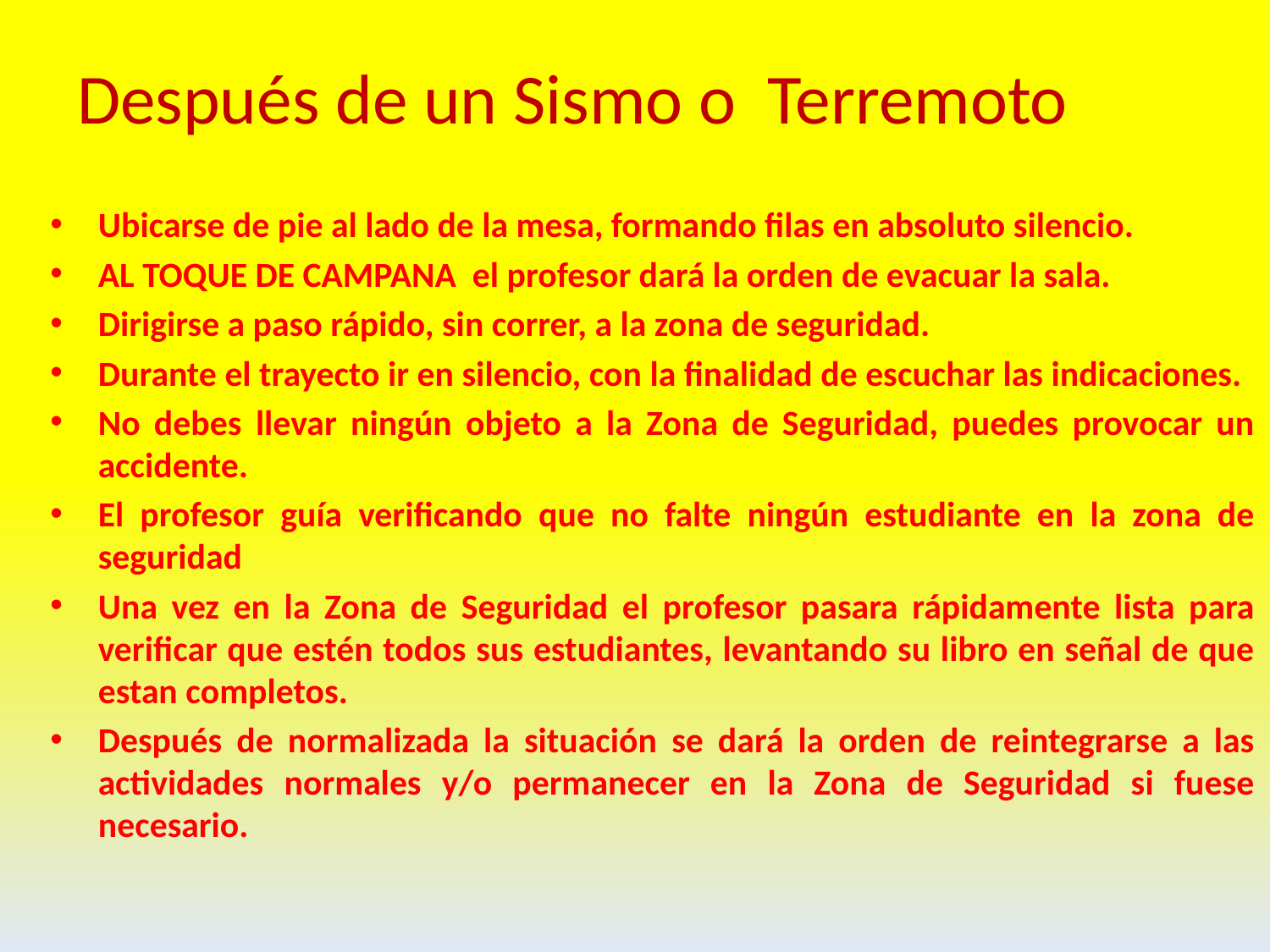

# Después de un Sismo o  Terremoto
Ubicarse de pie al lado de la mesa, formando filas en absoluto silencio.
AL TOQUE DE CAMPANA  el profesor dará la orden de evacuar la sala.
Dirigirse a paso rápido, sin correr, a la zona de seguridad.
Durante el trayecto ir en silencio, con la finalidad de escuchar las indicaciones.
No debes llevar ningún objeto a la Zona de Seguridad, puedes provocar un accidente.
El profesor guía verificando que no falte ningún estudiante en la zona de seguridad
Una vez en la Zona de Seguridad el profesor pasara rápidamente lista para verificar que estén todos sus estudiantes, levantando su libro en señal de que estan completos.
Después de normalizada la situación se dará la orden de reintegrarse a las actividades normales y/o permanecer en la Zona de Seguridad si fuese necesario.